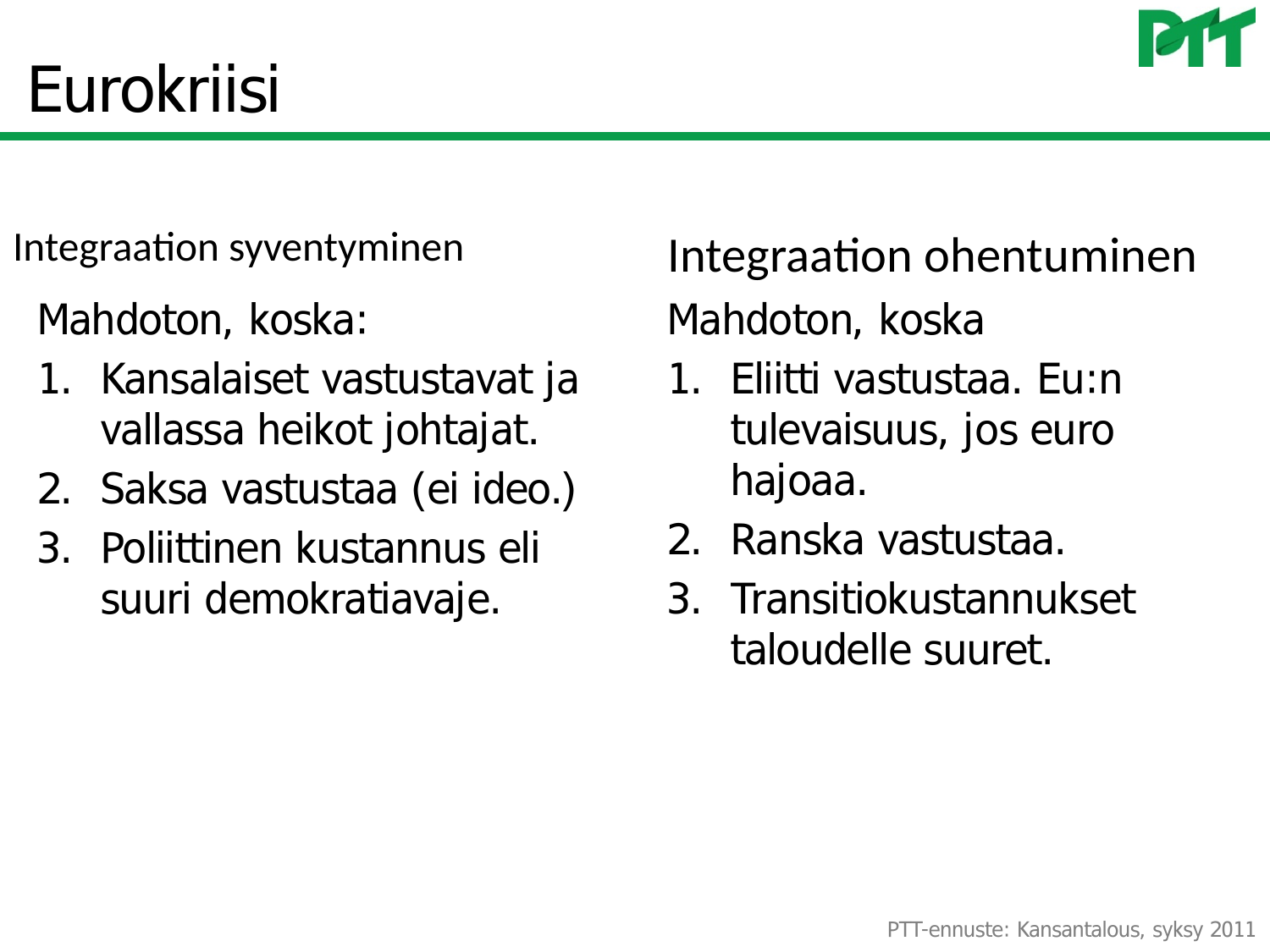

# Eurokriisi
Integraation syventyminen
Integraation ohentuminen
Mahdoton, koska:
Kansalaiset vastustavat ja vallassa heikot johtajat.
Saksa vastustaa (ei ideo.)
Poliittinen kustannus eli suuri demokratiavaje.
Mahdoton, koska
Eliitti vastustaa. Eu:n tulevaisuus, jos euro hajoaa.
Ranska vastustaa.
Transitiokustannukset taloudelle suuret.